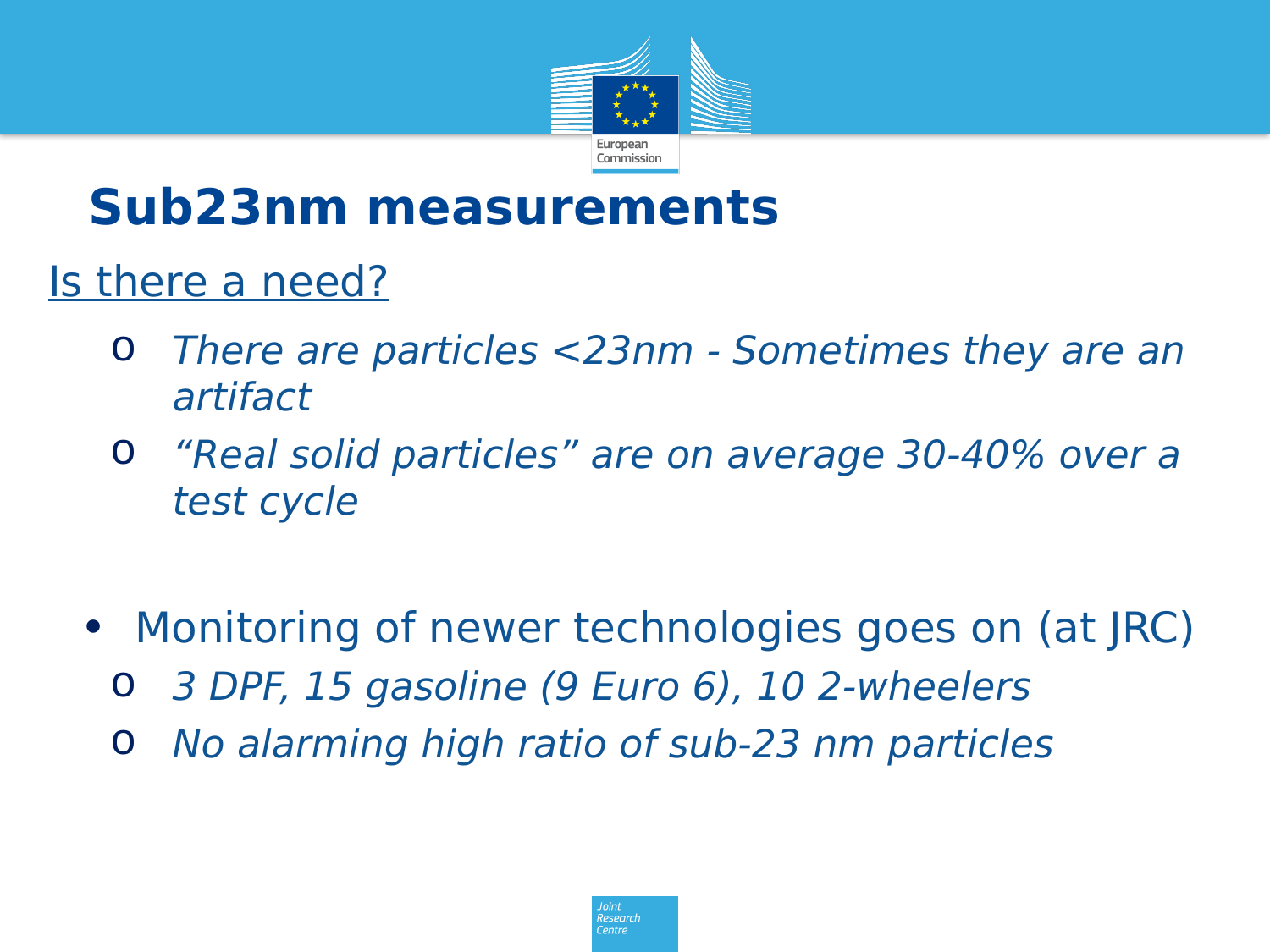

# Sub23nm measurements
Is there a need?
There are particles <23nm - Sometimes they are an artifact
“Real solid particles” are on average 30-40% over a test cycle

Monitoring of newer technologies goes on (at JRC)
3 DPF, 15 gasoline (9 Euro 6), 10 2-wheelers
No alarming high ratio of sub-23 nm particles